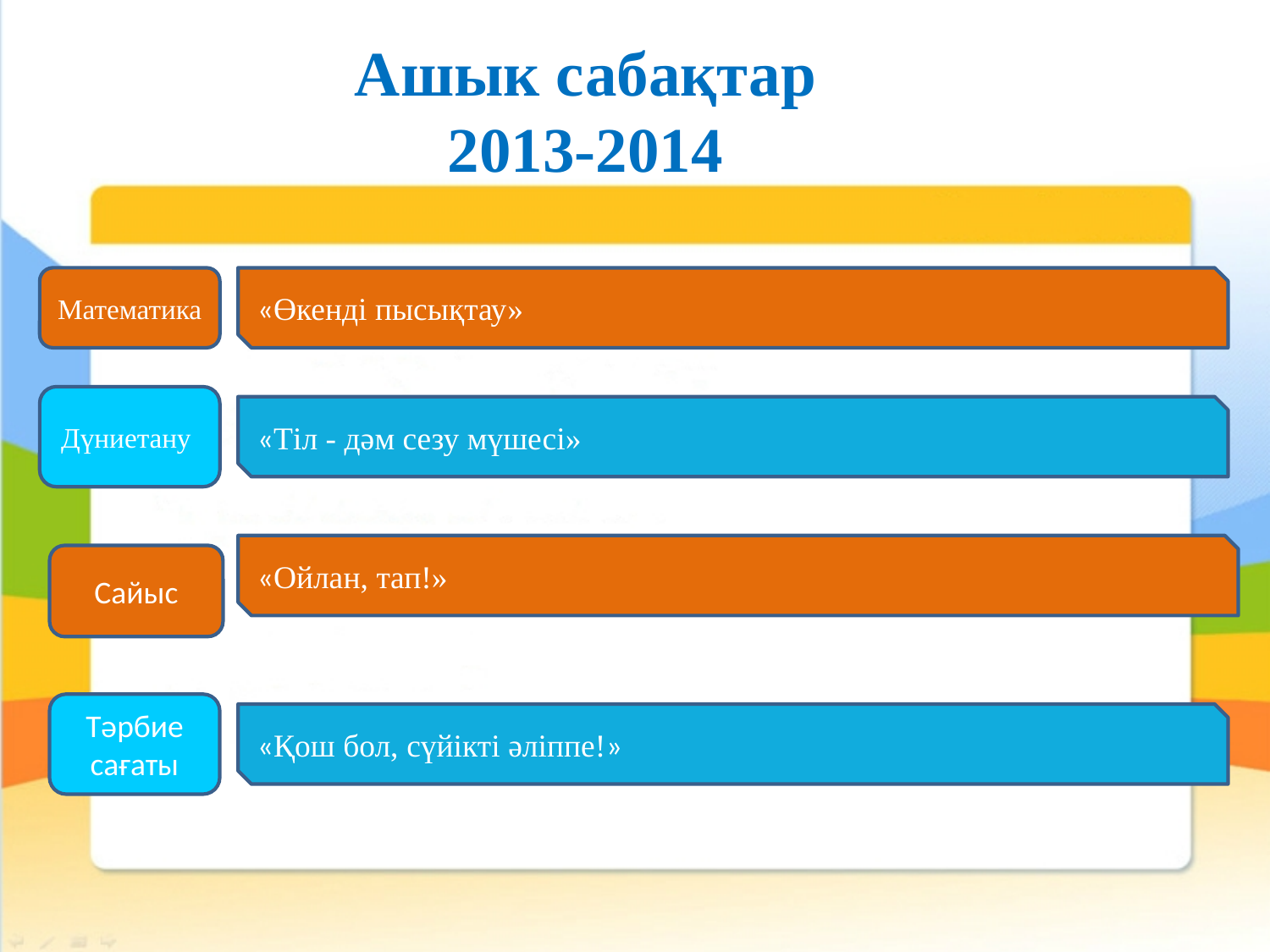

Ашык сабақтар
2013-2014
Математика
«Өкенді пысықтау»
Дүниетану
«Тіл - дәм сезу мүшесі»
«Ойлан, тап!»
Сайыс
Тәрбие сағаты
«Қош бол, сүйікті әліппе!»